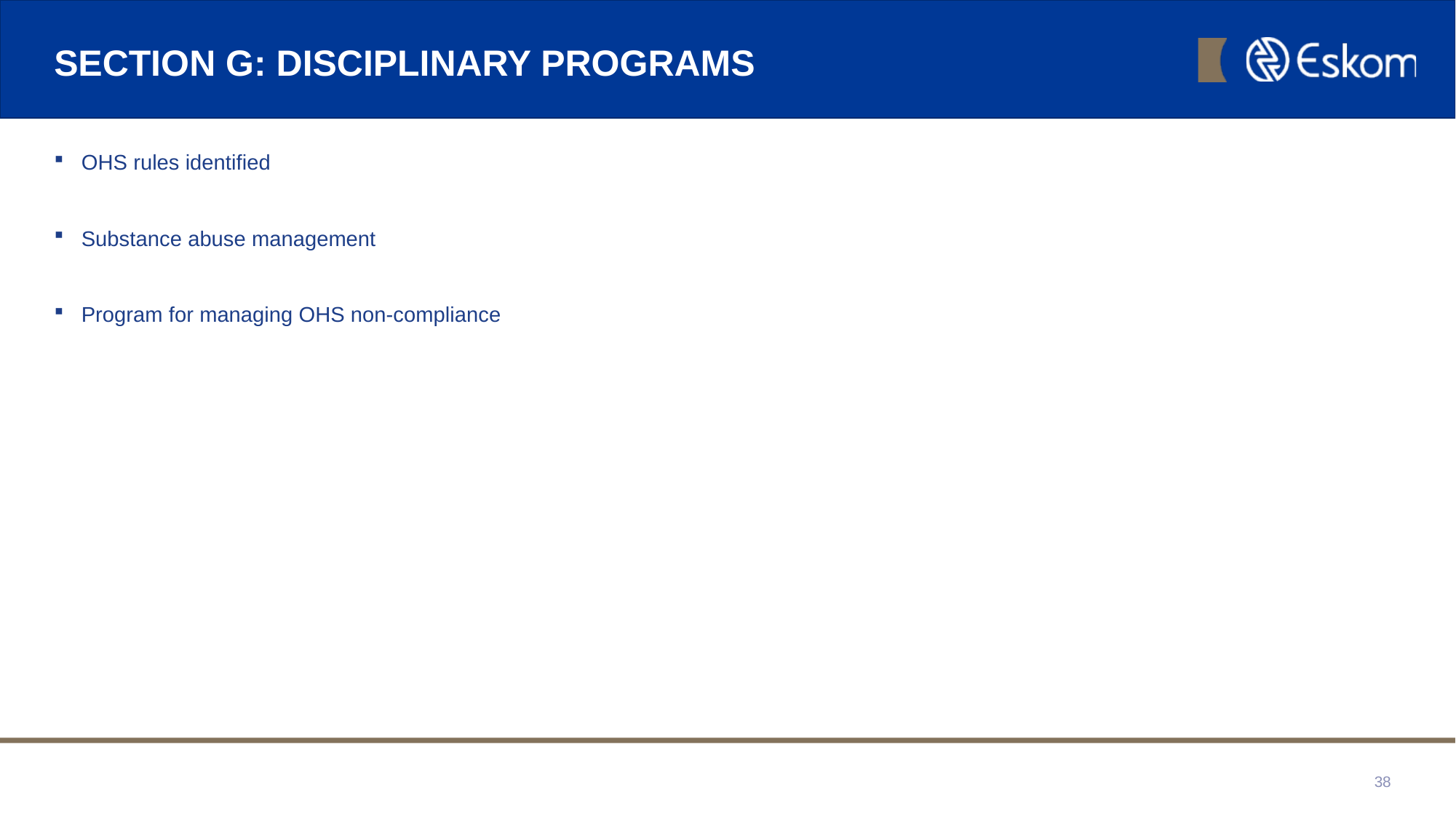

# SECTION G: DISCIPLINARY PROGRAMS
OHS rules identified

Substance abuse management

Program for managing OHS non-compliance

38